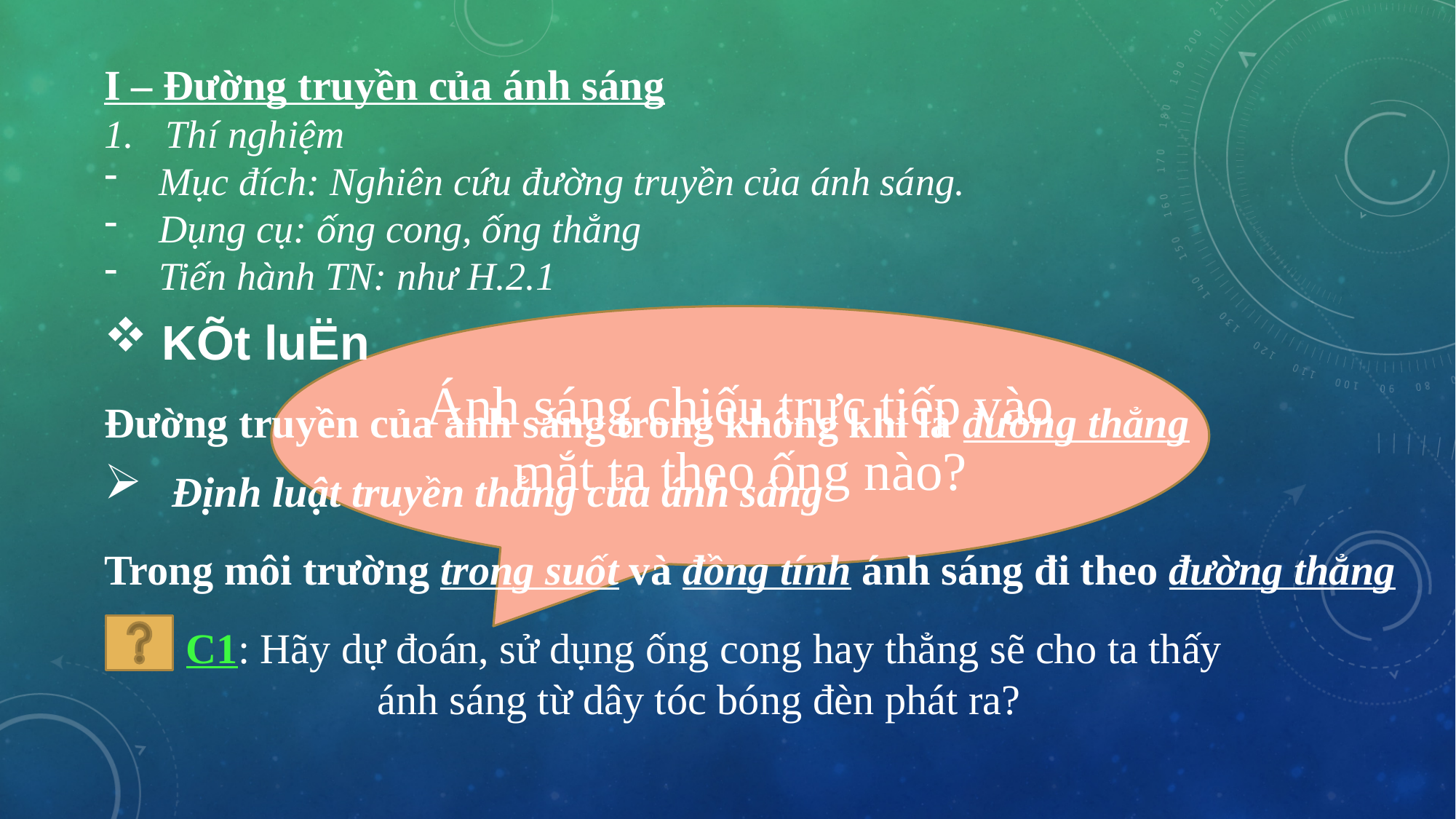

I – Đường truyền của ánh sáng
Thí nghiệm
Mục đích: Nghiên cứu đường truyền của ánh sáng.
Dụng cụ: ống cong, ống thẳng
Tiến hành TN: như H.2.1
 KÕt luËn
Đường truyền của ánh sáng trong không khí là đường thẳng

Ánh sáng chiếu trực tiếp vào mắt ta theo ống nào?

 Định luật truyền thẳng của ánh sáng
Trong môi trường trong suốt và đồng tính ánh sáng đi theo đường thẳng

C1: Hãy dự đoán, sử dụng ống cong hay thẳng sẽ cho ta thấy ánh sáng từ dây tóc bóng đèn phát ra?